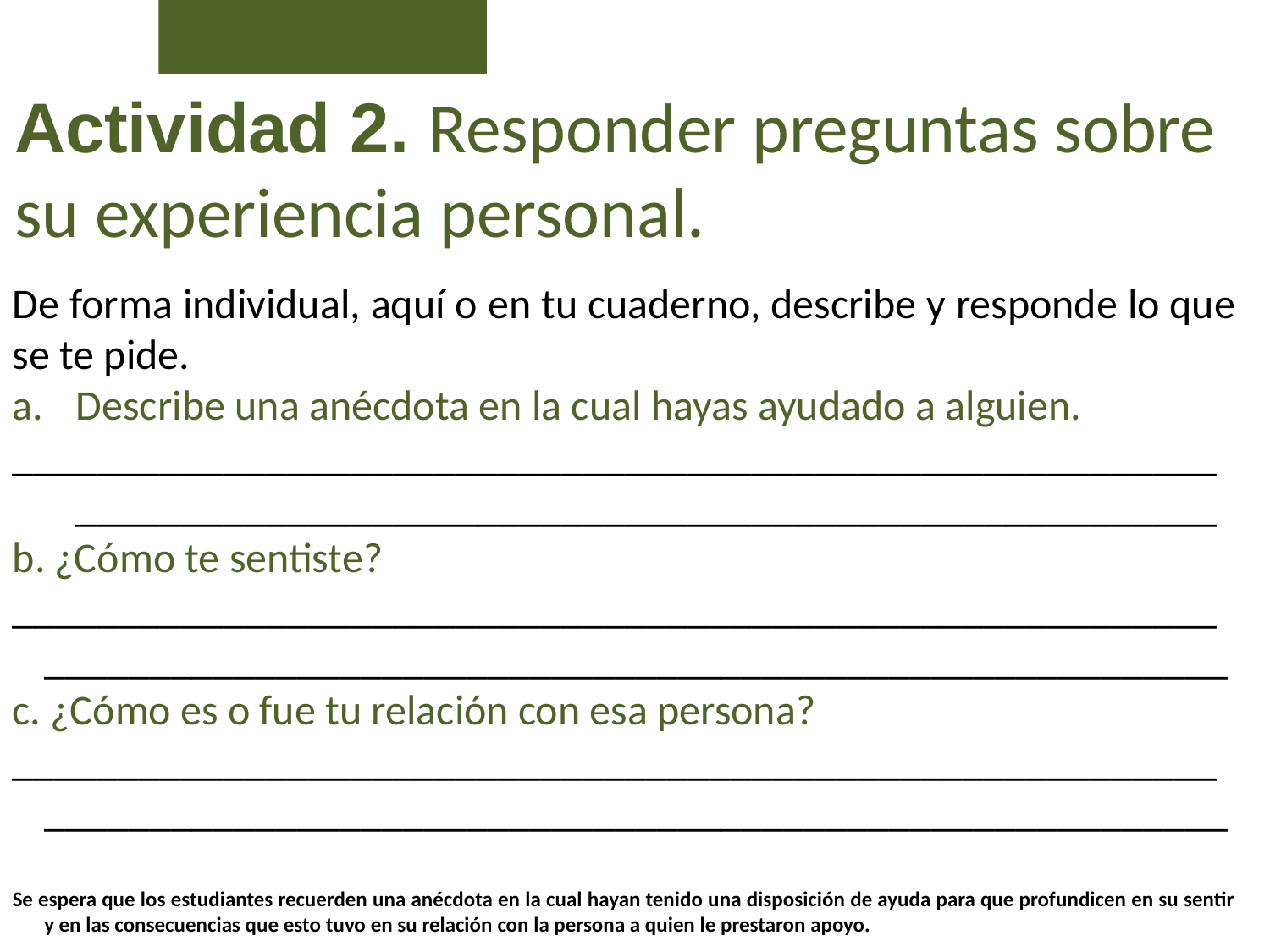

Actividad 2. Responder preguntas sobre su experiencia personal.

De forma individual, aquí o en tu cuaderno, describe y responde lo que se te pide.
Describe una anécdota en la cual hayas ayudado a alguien.
_______________________________________________________________________________________________________________
b. ¿Cómo te sentiste?
_________________________________________________________________________________________________________________
c. ¿Cómo es o fue tu relación con esa persona?
_________________________________________________________________________________________________________________

Se espera que los estudiantes recuerden una anécdota en la cual hayan tenido una disposición de ayuda para que profundicen en su sentir y en las consecuencias que esto tuvo en su relación con la persona a quien le prestaron apoyo.